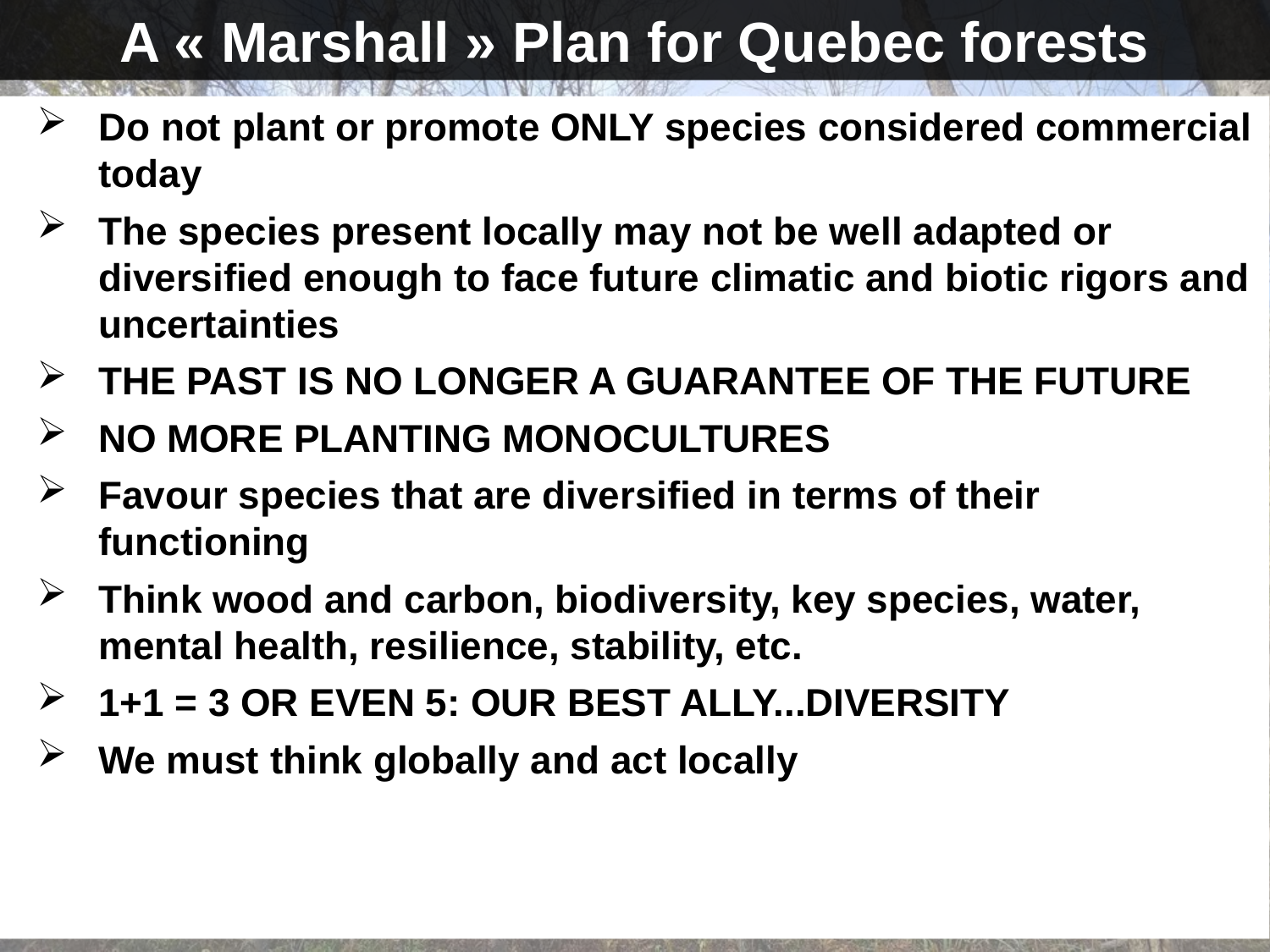

A « Marshall » Plan for Quebec forests
Do not plant or promote ONLY species considered commercial today
The species present locally may not be well adapted or diversified enough to face future climatic and biotic rigors and uncertainties
THE PAST IS NO LONGER A GUARANTEE OF THE FUTURE
NO MORE PLANTING MONOCULTURES
Favour species that are diversified in terms of their functioning
Think wood and carbon, biodiversity, key species, water, mental health, resilience, stability, etc.
1+1 = 3 OR EVEN 5: OUR BEST ALLY...DIVERSITY
We must think globally and act locally